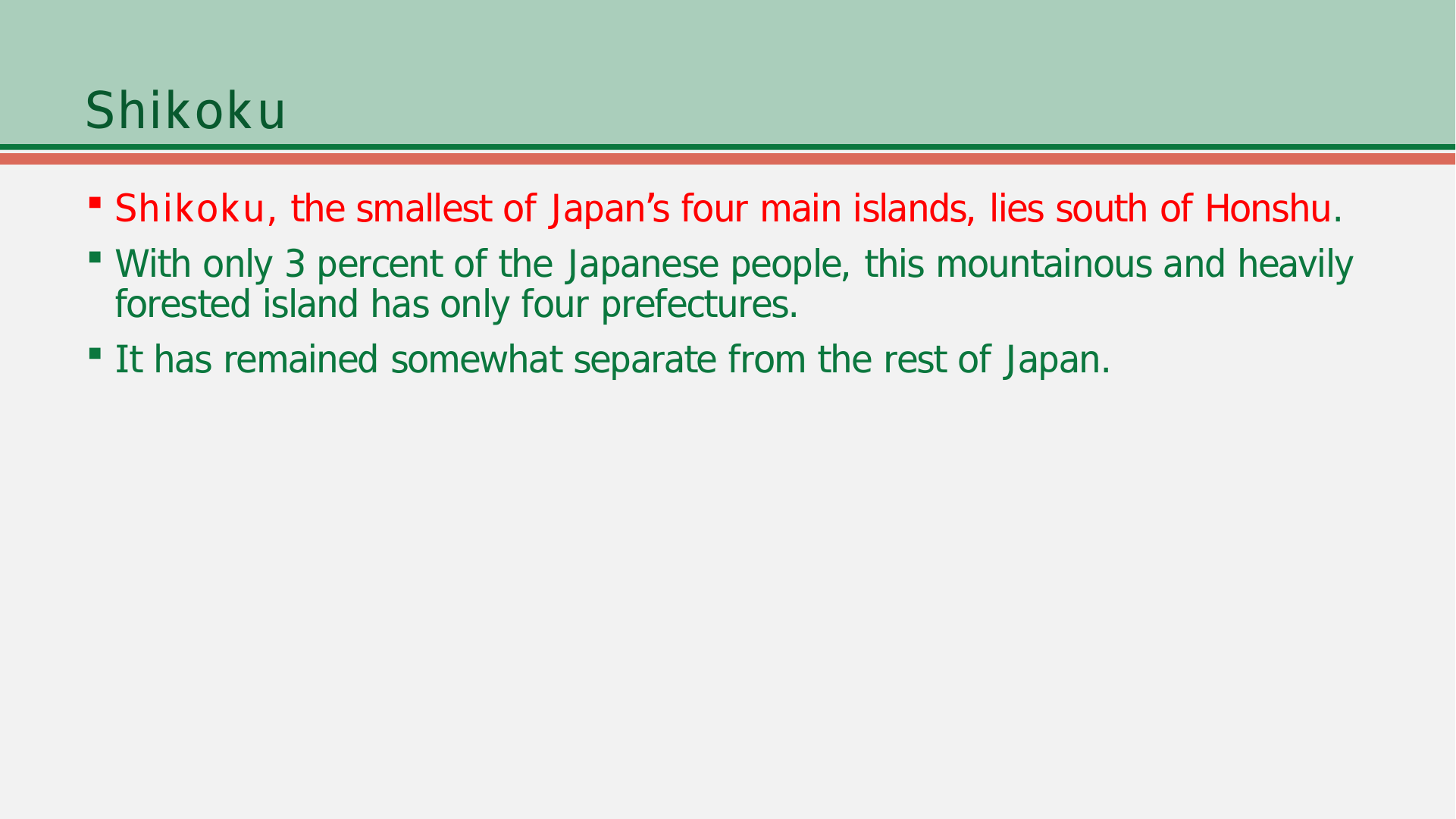

# Shikoku
Shikoku, the smallest of Japan’s four main islands, lies south of Honshu.
With only 3 percent of the Japanese people, this mountainous and heavily forested island has only four prefectures.
It has remained somewhat separate from the rest of Japan.